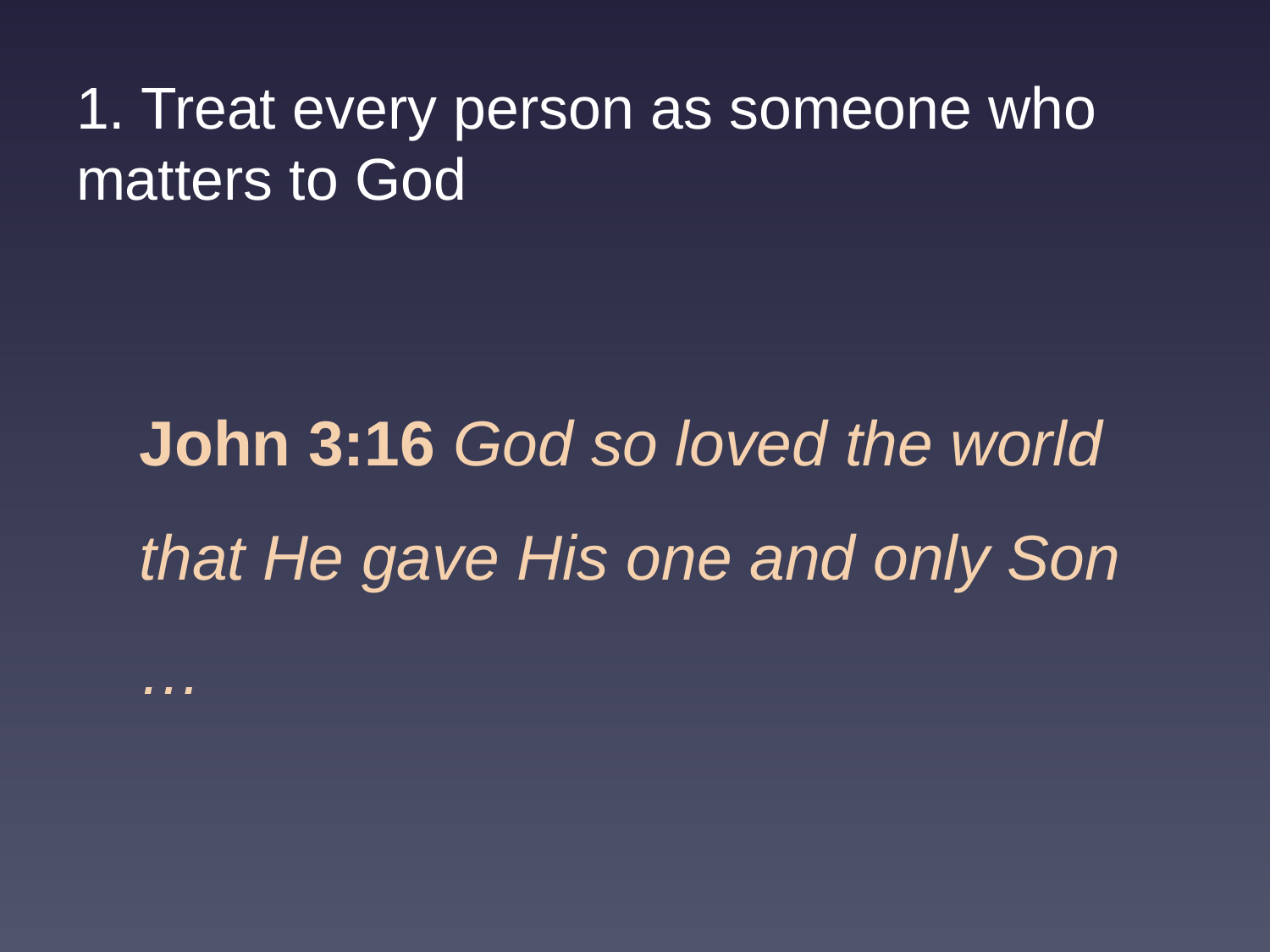

# 1. Treat every person as someone who matters to God
John 3:16 God so loved the world that He gave His one and only Son …